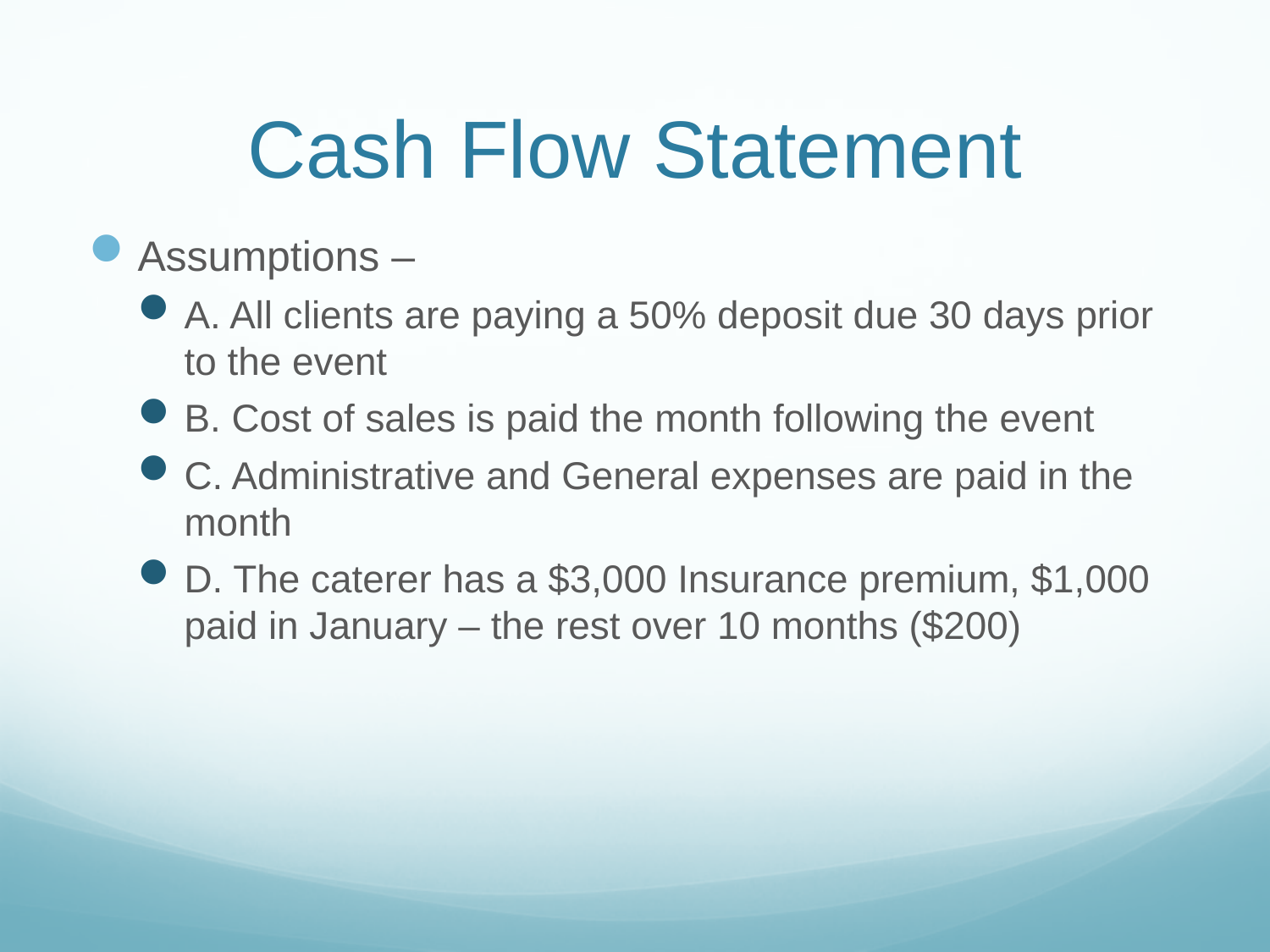

# Cash Flow Statement
Assumptions –
A. All clients are paying a 50% deposit due 30 days prior to the event
B. Cost of sales is paid the month following the event
C. Administrative and General expenses are paid in the month
D. The caterer has a $3,000 Insurance premium, $1,000 paid in January – the rest over 10 months ($200)